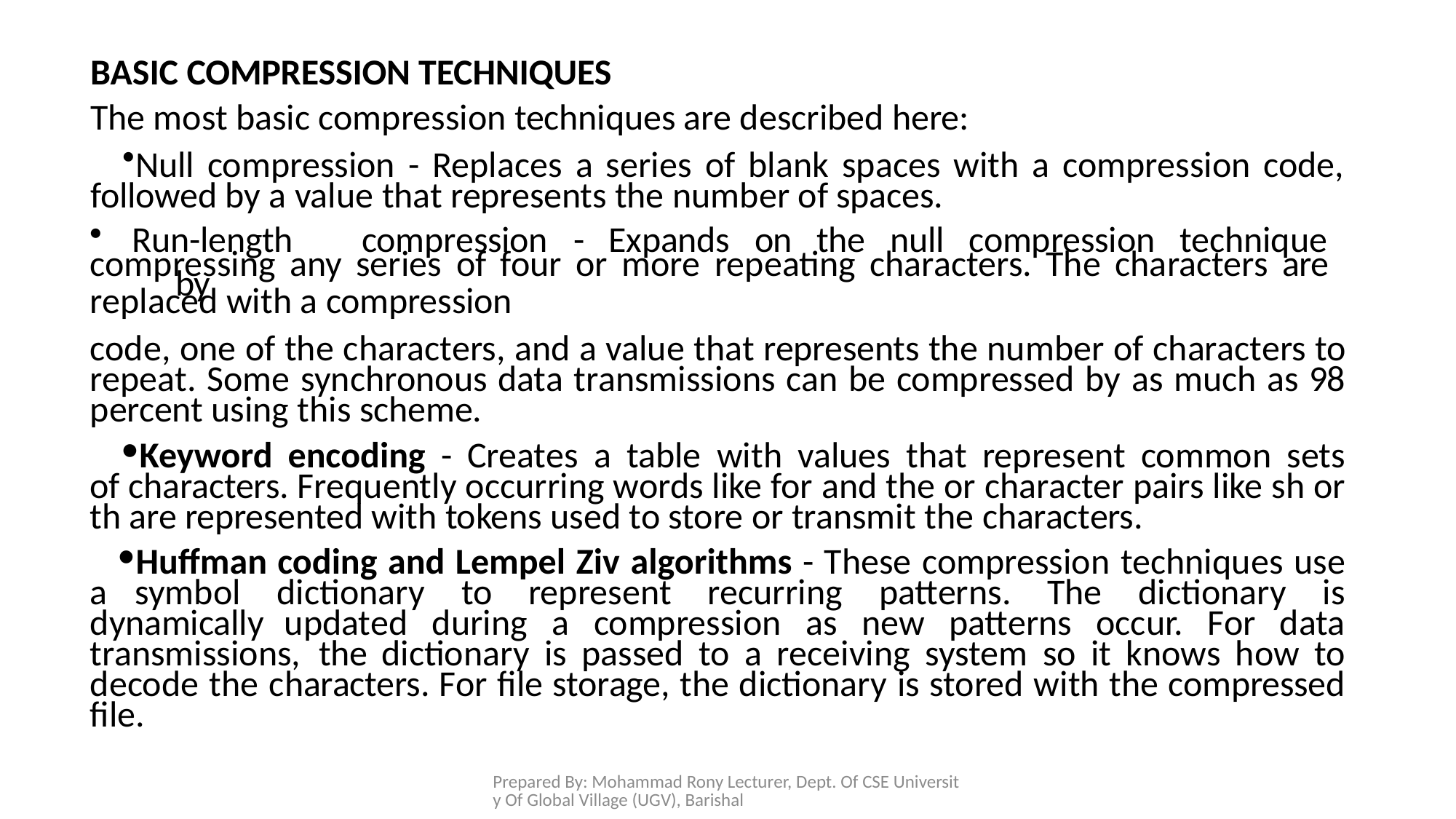

BASIC COMPRESSION TECHNIQUES
The most basic compression techniques are described here:
Null compression - Replaces a series of blank spaces with a compression code, followed by a value that represents the number of spaces.
Run-length	compression	-	Expands	on	the	null	compression	technique	by
compressing any series of four or more repeating characters. The characters are
replaced with a compression
code, one of the characters, and a value that represents the number of characters to repeat. Some synchronous data transmissions can be compressed by as much as 98 percent using this scheme.
Keyword encoding - Creates a table with values that represent common sets of characters. Frequently occurring words like for and the or character pairs like sh or th are represented with tokens used to store or transmit the characters.
Huffman coding and Lempel Ziv algorithms - These compression techniques use a symbol dictionary to represent recurring patterns. The dictionary is dynamically updated during a compression as new patterns occur. For data transmissions, the dictionary is passed to a receiving system so it knows how to decode the characters. For file storage, the dictionary is stored with the compressed file.
Prepared By: Mohammad Rony Lecturer, Dept. Of CSE University Of Global Village (UGV), Barishal